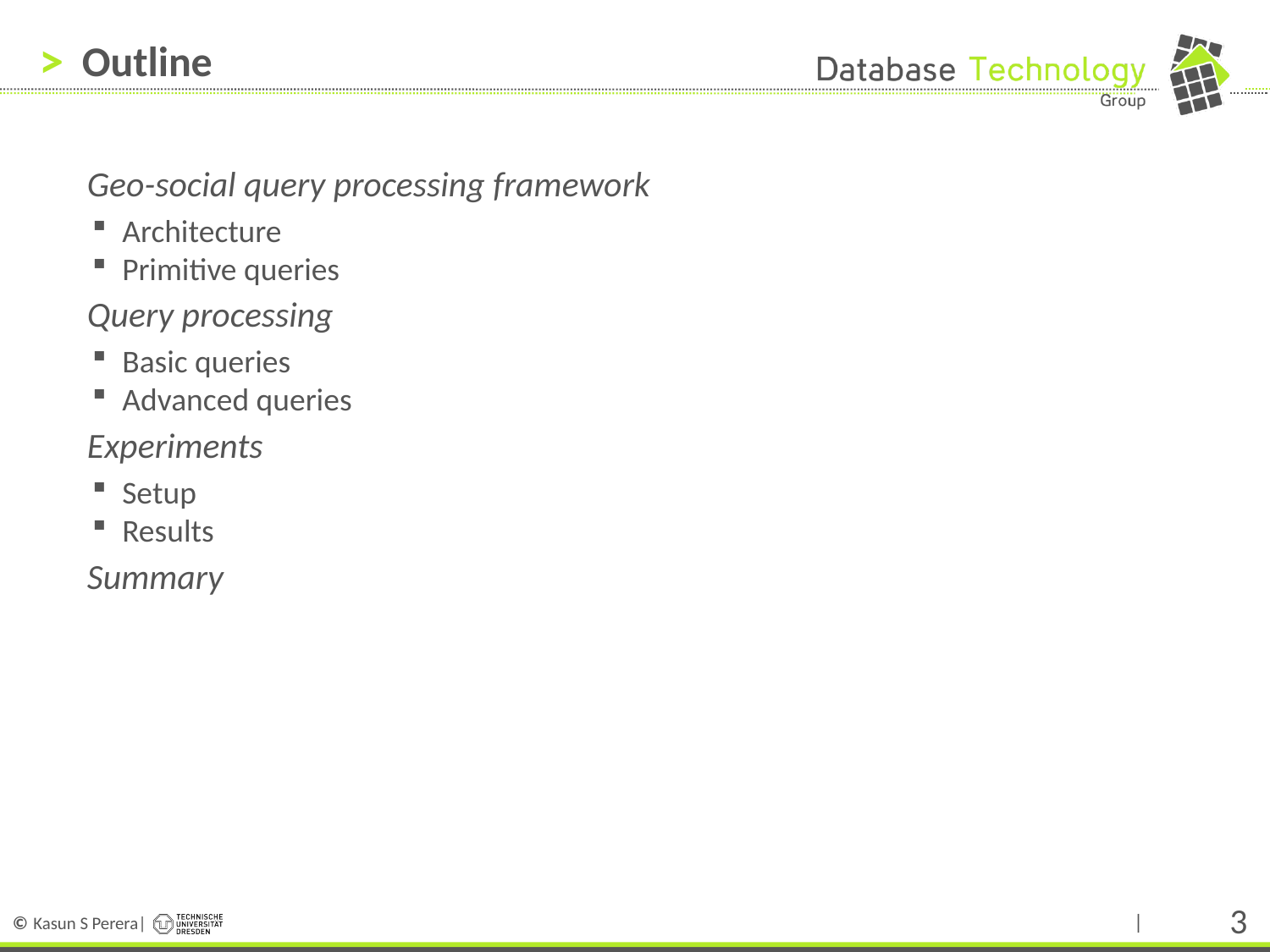

# Outline
Geo-social query processing framework
Architecture
Primitive queries
Query processing
Basic queries
Advanced queries
Experiments
Setup
Results
Summary